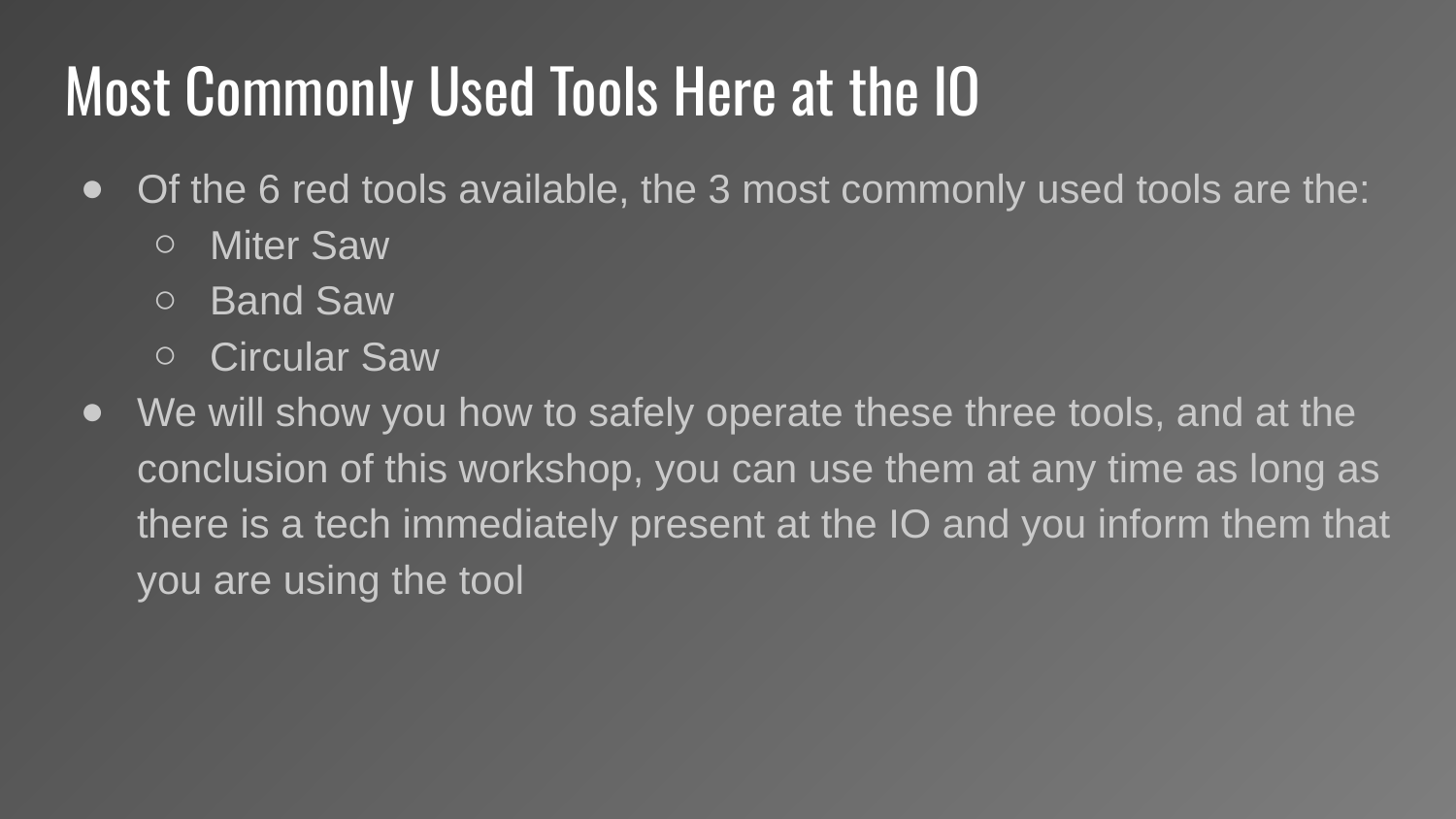

# Most Commonly Used Tools Here at the IO
Of the 6 red tools available, the 3 most commonly used tools are the:
Miter Saw
Band Saw
Circular Saw
We will show you how to safely operate these three tools, and at the conclusion of this workshop, you can use them at any time as long as there is a tech immediately present at the IO and you inform them that you are using the tool